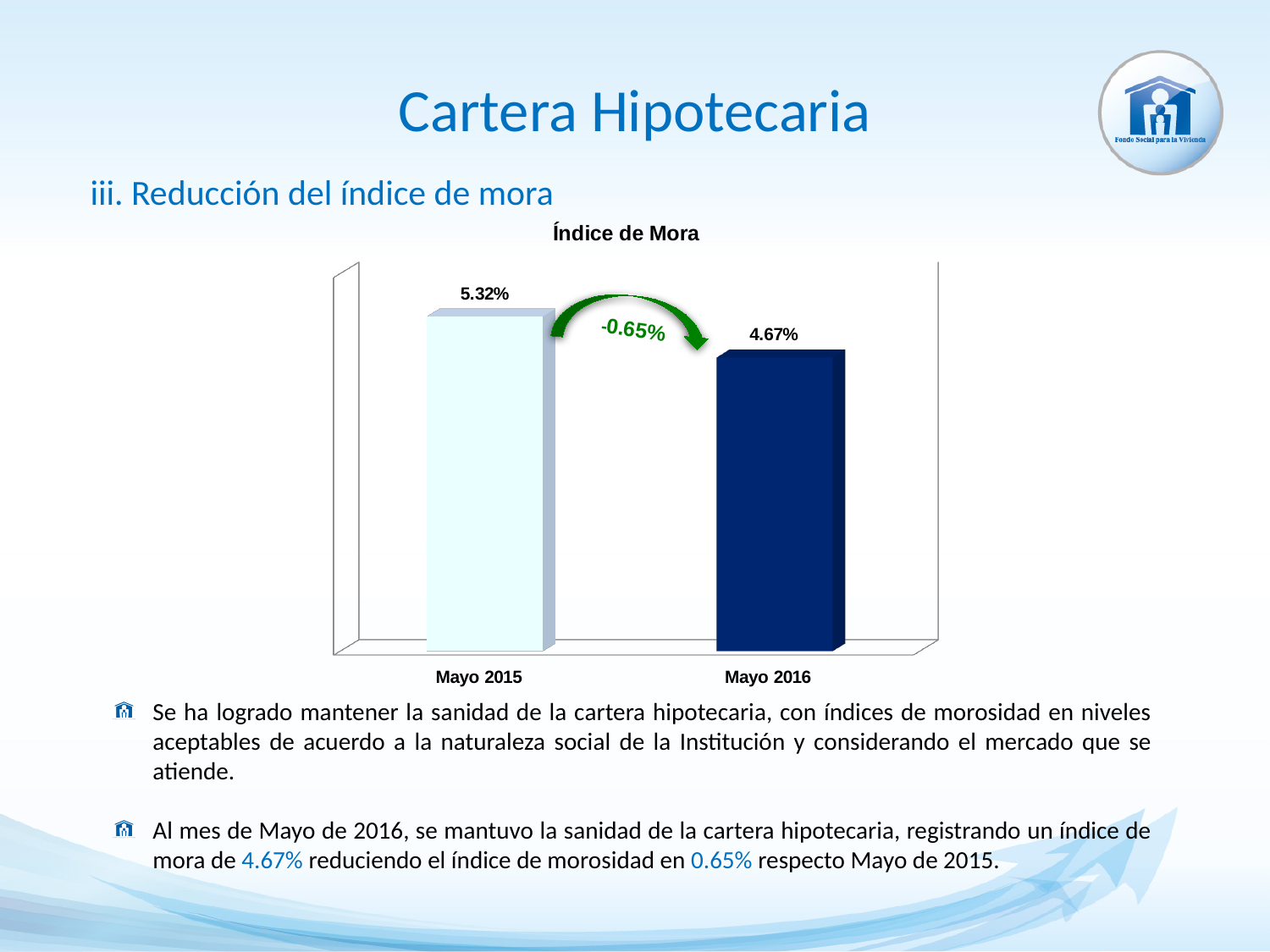

Cartera Hipotecaria
# iii. Reducción del índice de mora

[unsupported chart]

Se ha logrado mantener la sanidad de la cartera hipotecaria, con índices de morosidad en niveles aceptables de acuerdo a la naturaleza social de la Institución y considerando el mercado que se atiende.

Al mes de Mayo de 2016, se mantuvo la sanidad de la cartera hipotecaria, registrando un índice de mora de 4.67% reduciendo el índice de morosidad en 0.65% respecto Mayo de 2015.